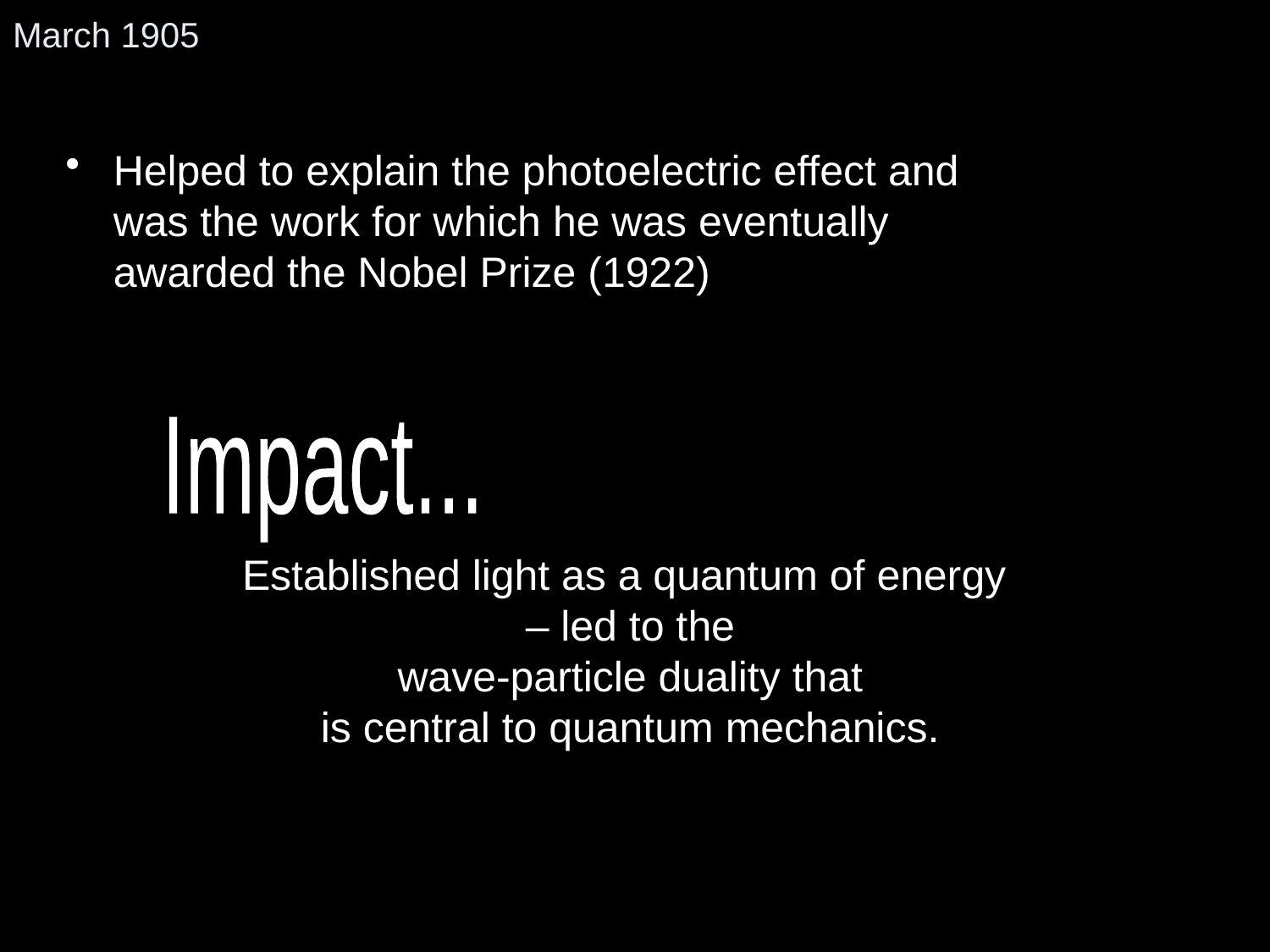

# March 1905

Helped to explain the photoelectric effect and was the work for which he was eventually awarded the Nobel Prize (1922)
Established light as a quantum of energy
 – led to the
 wave-particle duality that
 is central to quantum mechanics.
Impact...